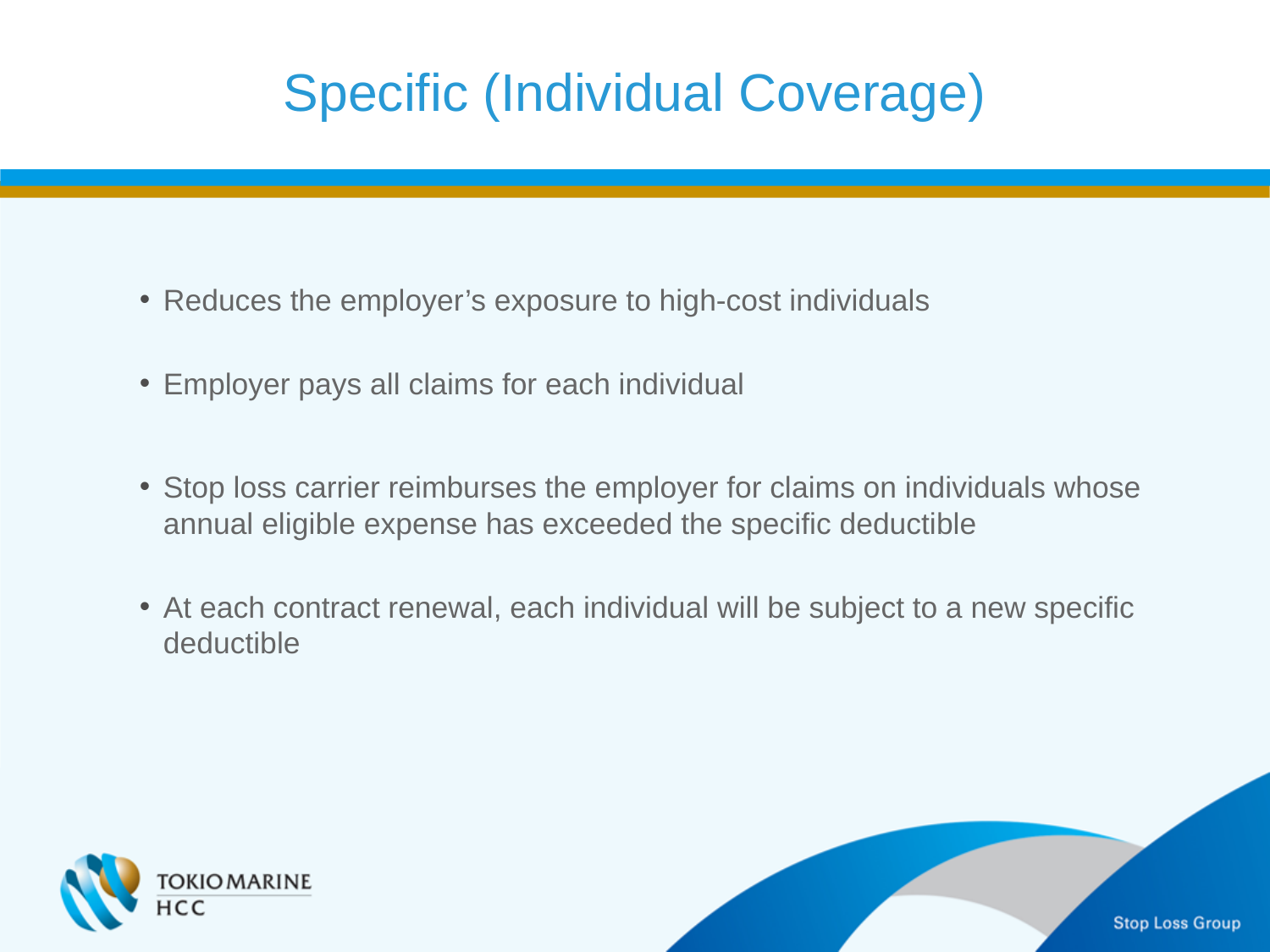

Specific (Individual Coverage)
Reduces the employer’s exposure to high-cost individuals

Employer pays all claims for each individual

Stop loss carrier reimburses the employer for claims on individuals whose annual eligible expense has exceeded the specific deductible

At each contract renewal, each individual will be subject to a new specific deductible